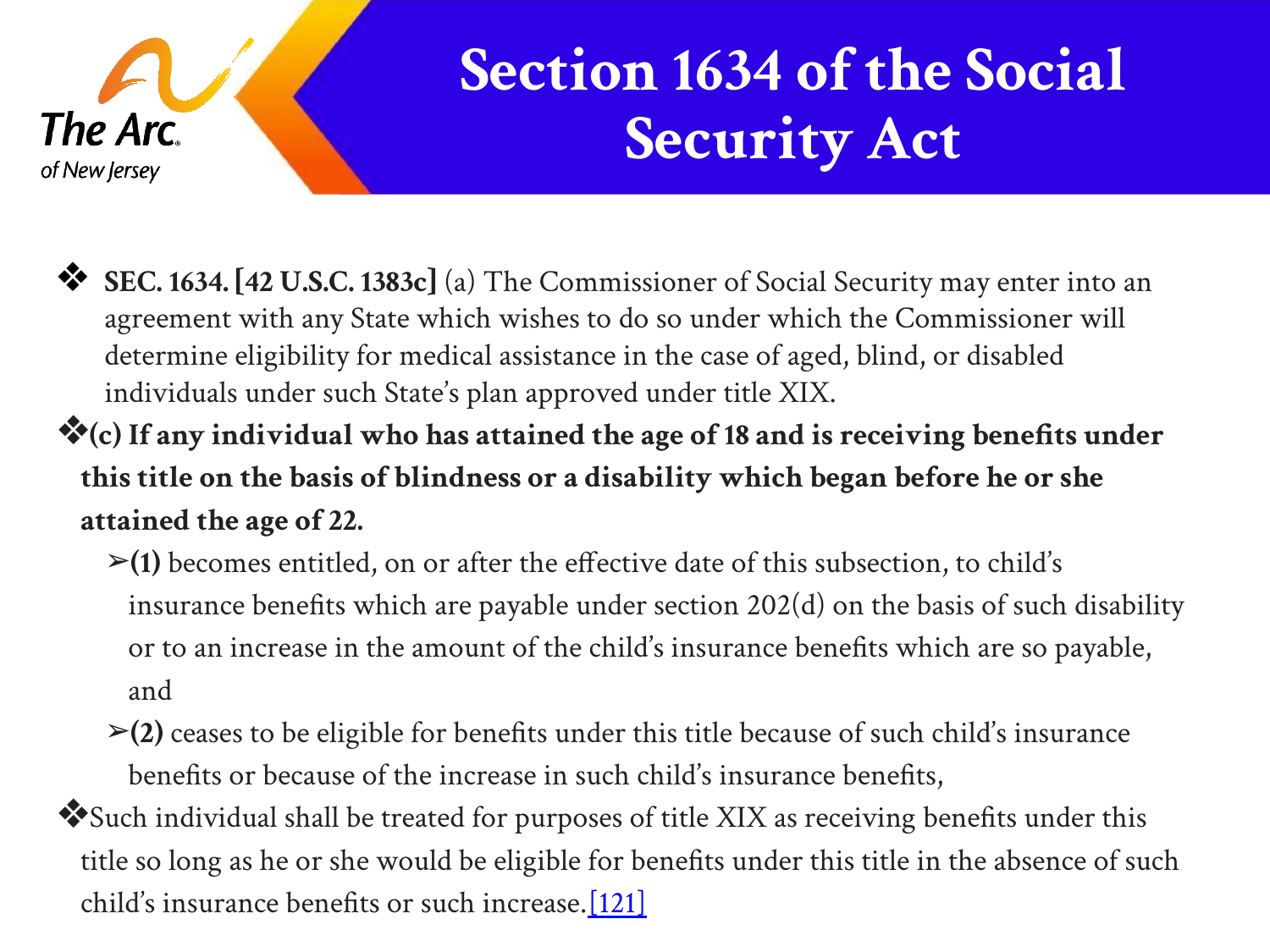

# Section 1634 of the Social Security Act
Sec. 1634. [42 U.S.C. 1383c] (a) The Commissioner of Social Security may enter into an agreement with any State which wishes to do so under which the Commissioner will determine eligibility for medical assistance in the case of aged, blind, or disabled individuals under such State’s plan approved under title XIX.
(c) If any individual who has attained the age of 18 and is receiving benefits under this title on the basis of blindness or a disability which began before he or she attained the age of 22.
(1) becomes entitled, on or after the effective date of this subsection, to child’s insurance benefits which are payable under section 202(d) on the basis of such disability or to an increase in the amount of the child’s insurance benefits which are so payable, and
(2) ceases to be eligible for benefits under this title because of such child’s insurance benefits or because of the increase in such child’s insurance benefits,
Such individual shall be treated for purposes of title XIX as receiving benefits under this title so long as he or she would be eligible for benefits under this title in the absence of such child’s insurance benefits or such increase.[121]